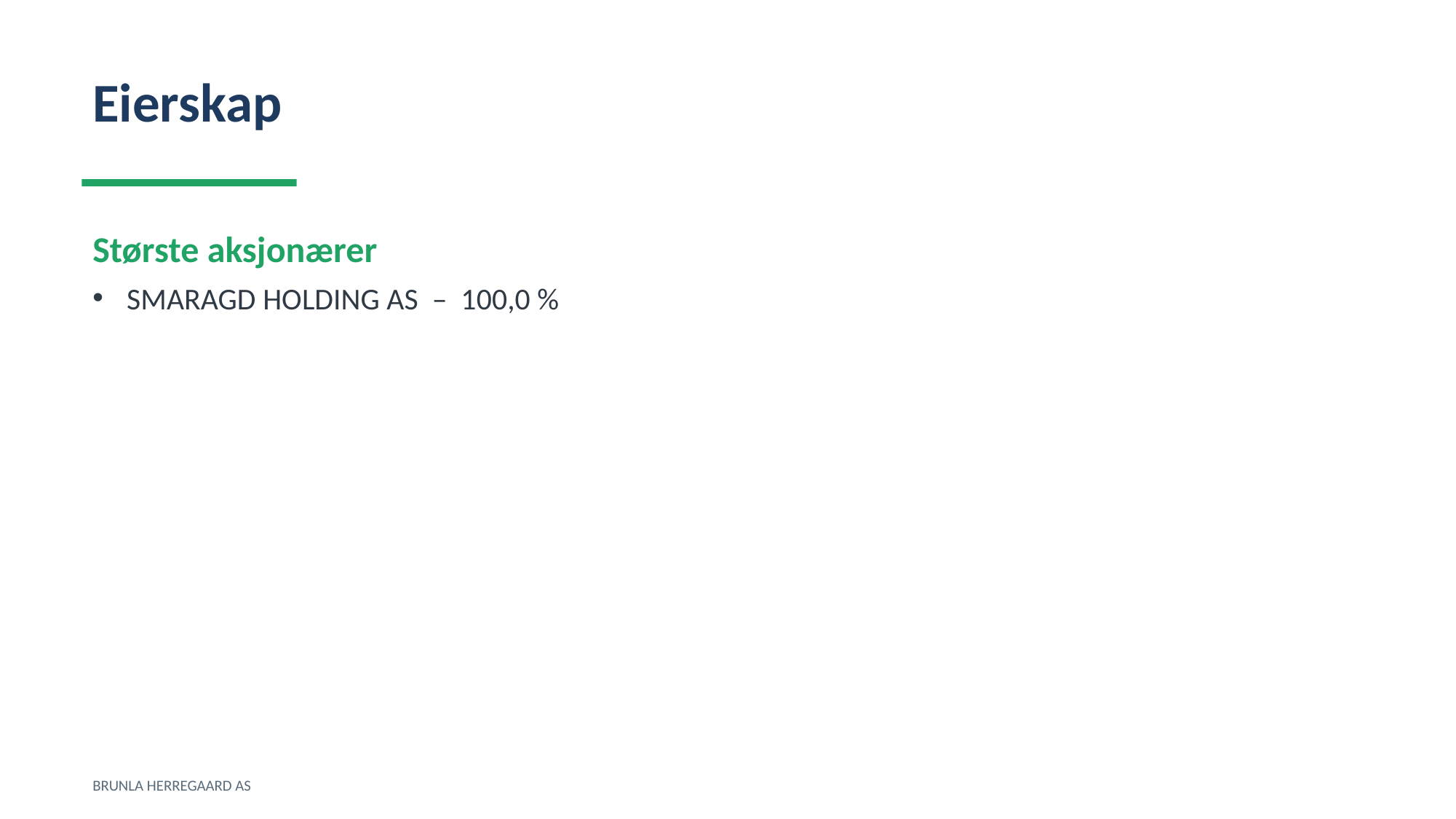

Eierskap

Største aksjonærer
SMARAGD HOLDING AS  –  100,0 %
BRUNLA HERREGAARD AS